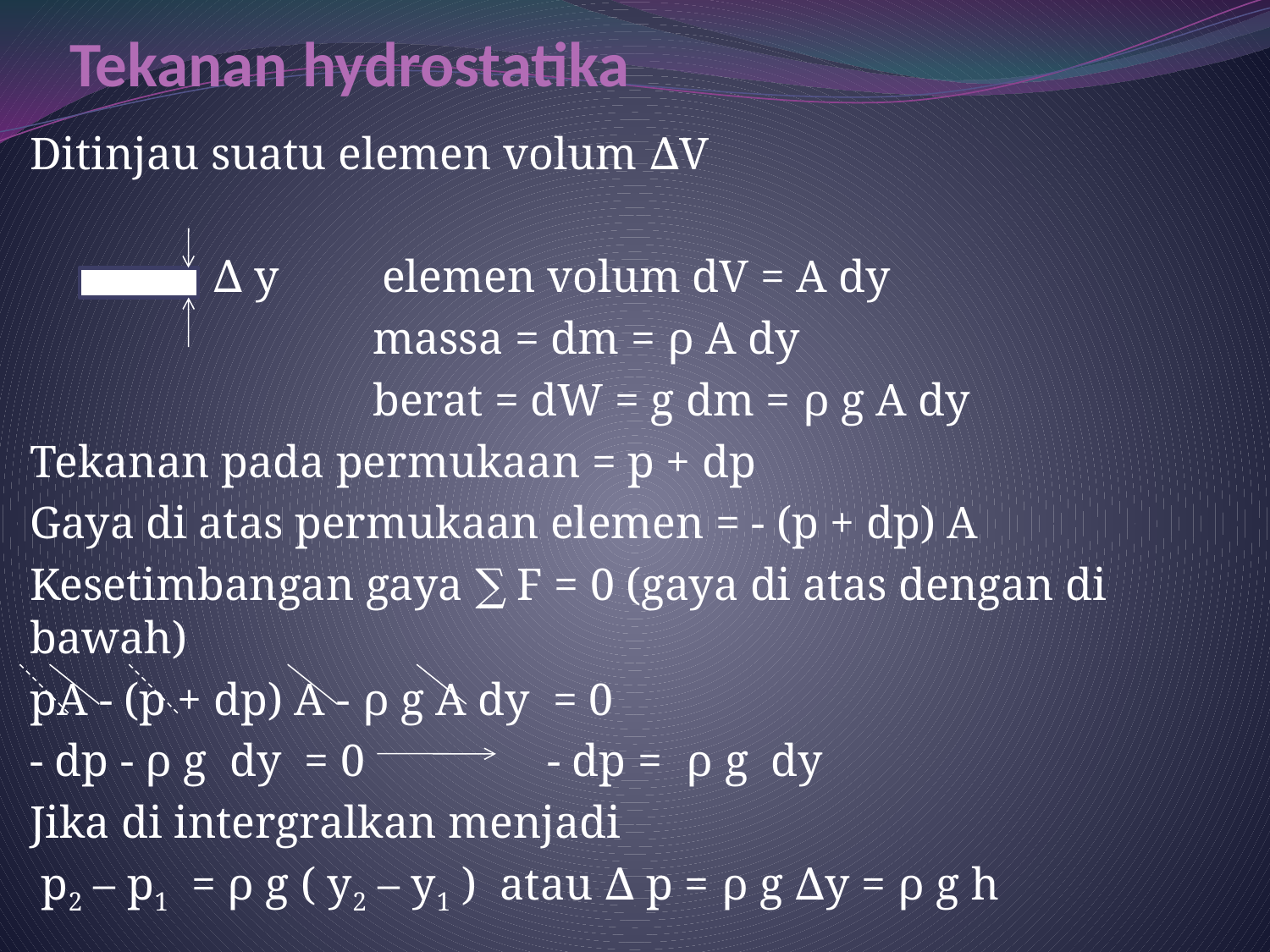

# Tekanan hydrostatika
Ditinjau suatu elemen volum ∆V

                ∆ y         elemen volum dV = A dy
                              massa = dm = ρ A dy
                              berat = dW = g dm = ρ g A dy
Tekanan pada permukaan = p + dp
Gaya di atas permukaan elemen = - (p + dp) A
Kesetimbangan gaya ∑ F = 0 (gaya di atas dengan di bawah)
pA - (p + dp) A - ρ g A dy  = 0
- dp - ρ g  dy  = 0                - dp =  ρ g  dy
Jika di intergralkan menjadi
 p2 – p1  = ρ g ( y2 – y1 )  atau ∆ p = ρ g ∆y = ρ g h